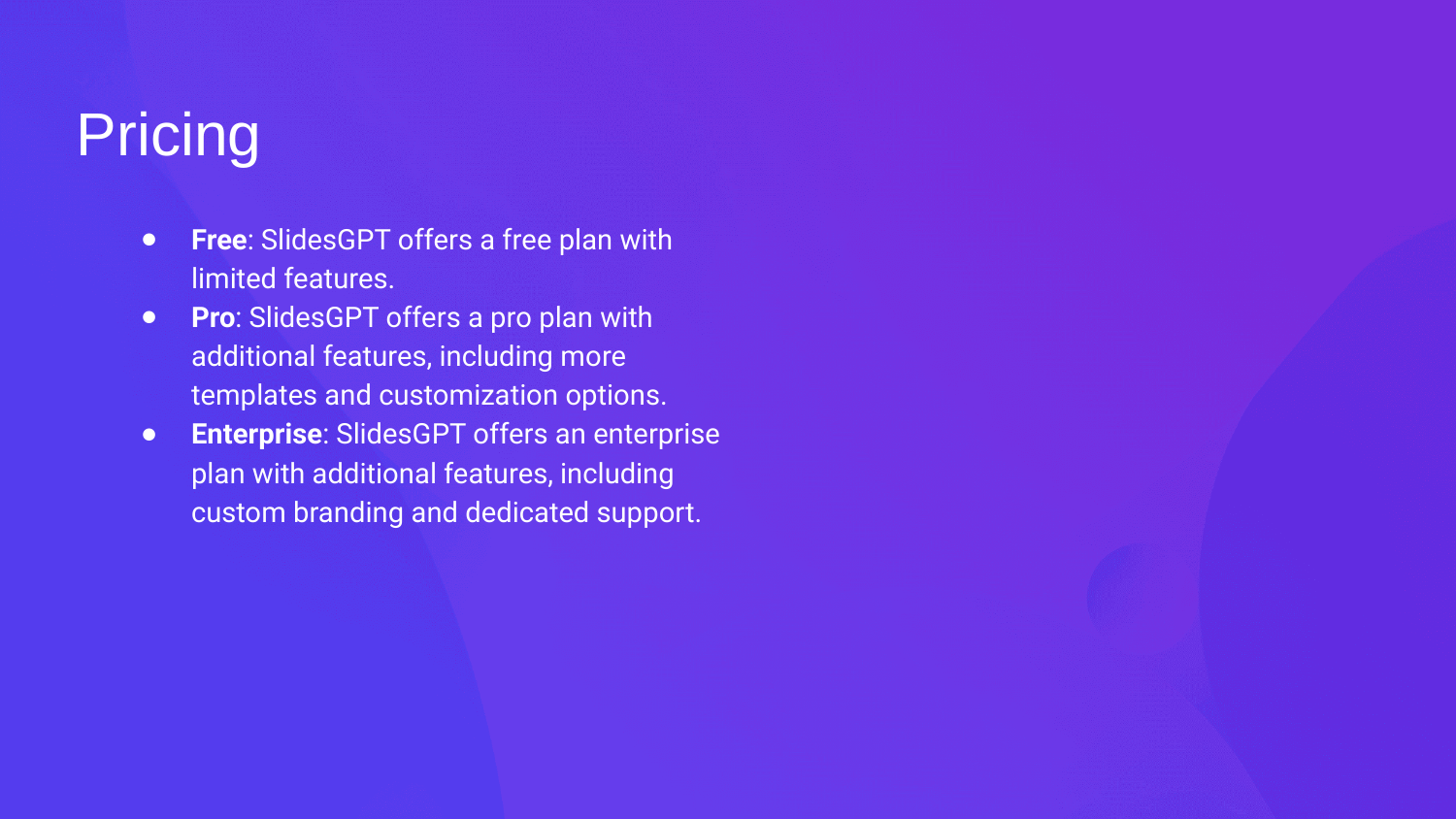

# Pricing
Free: SlidesGPT offers a free plan with limited features.
Pro: SlidesGPT offers a pro plan with additional features, including more templates and customization options.
Enterprise: SlidesGPT offers an enterprise plan with additional features, including custom branding and dedicated support.